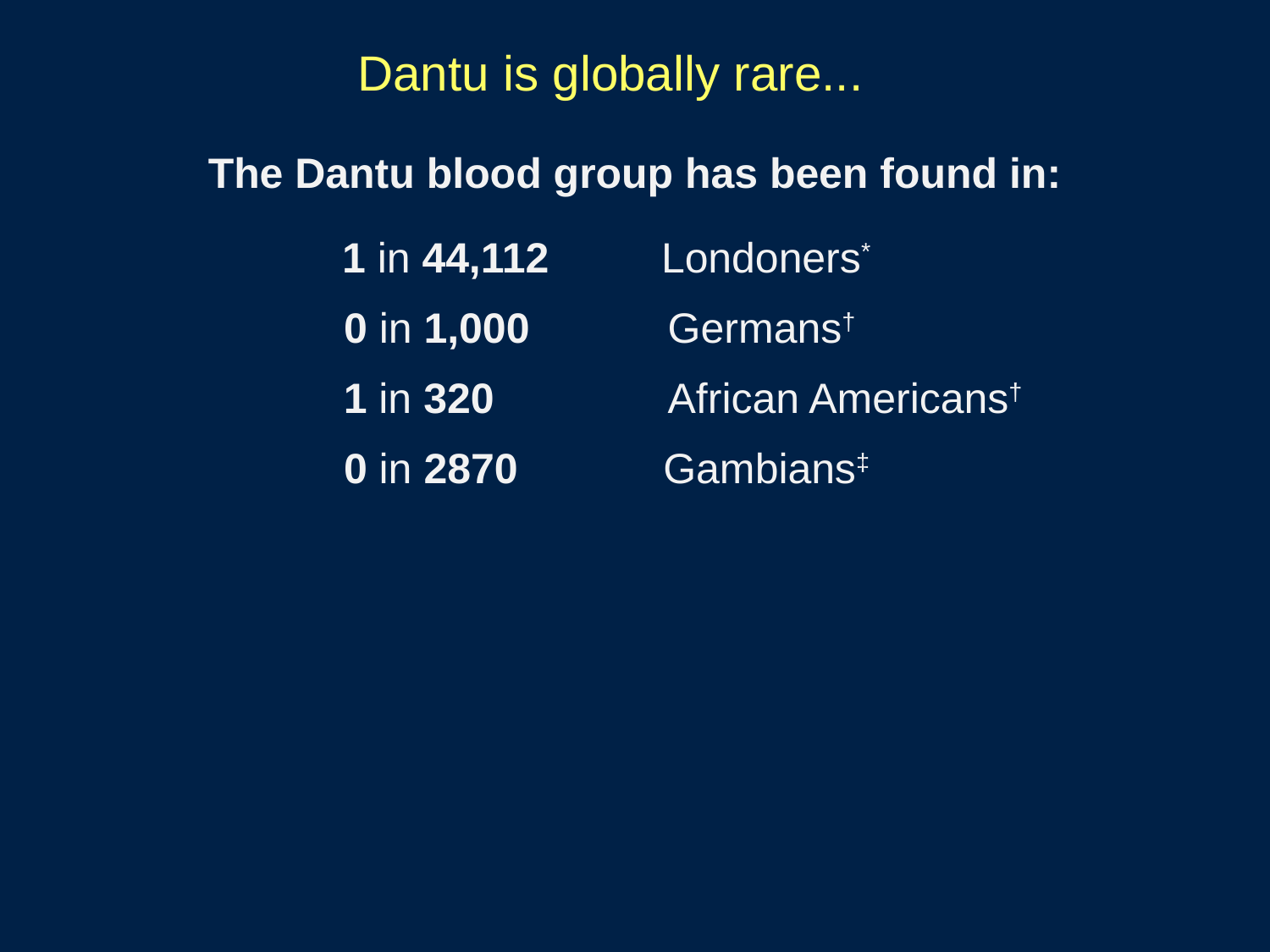

# Dantu is globally rare...
The Dantu blood group has been found in:
1 in 44,112
Londoners*
0 in 1,000
Germans†
1 in 320
African Americans†
0 in 2870
Gambians‡